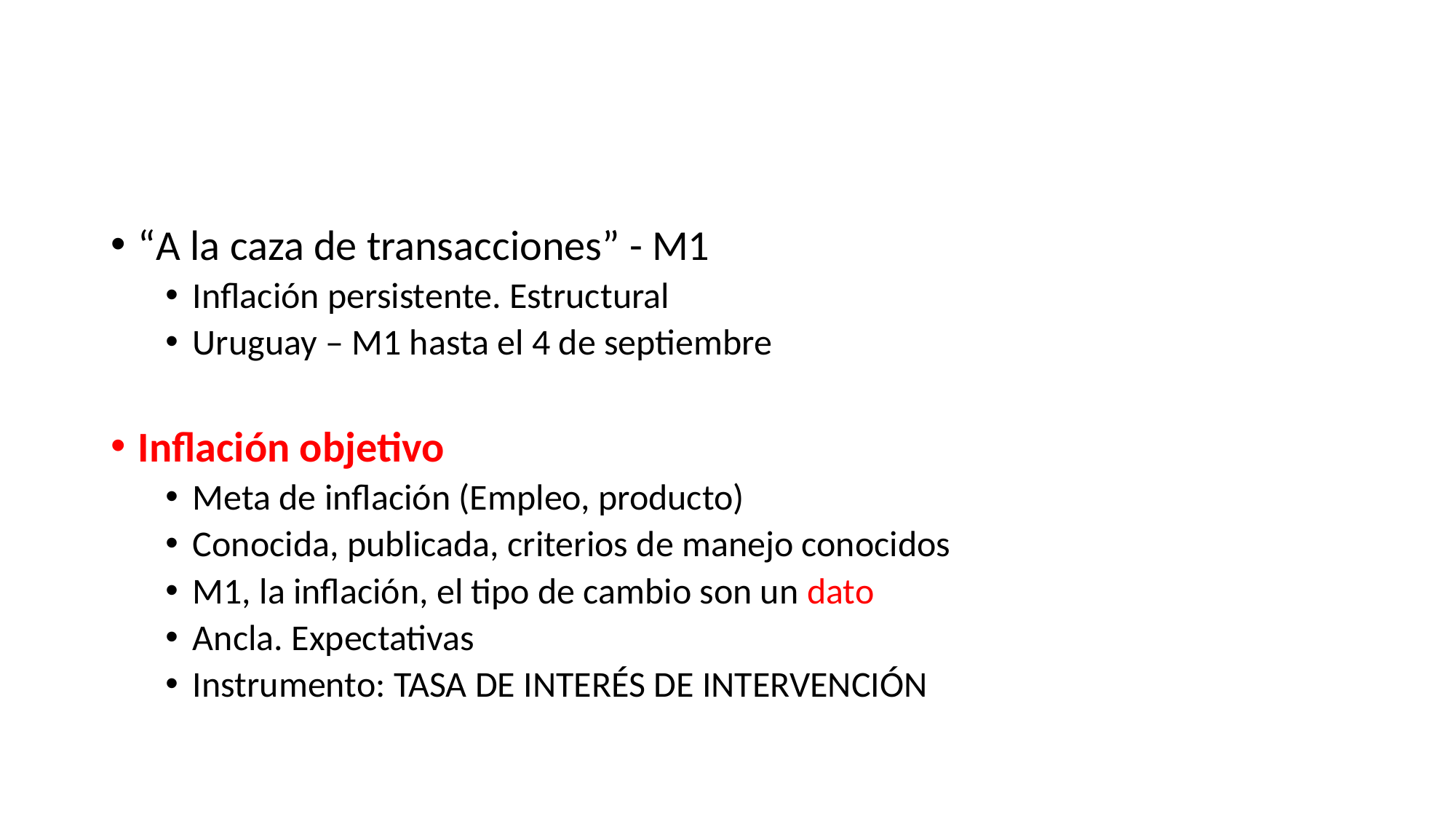

#
“A la caza de transacciones” - M1
Inflación persistente. Estructural
Uruguay – M1 hasta el 4 de septiembre

Inflación objetivo
Meta de inflación (Empleo, producto)
Conocida, publicada, criterios de manejo conocidos
M1, la inflación, el tipo de cambio son un dato
Ancla. Expectativas
Instrumento: TASA DE INTERÉS DE INTERVENCIÓN